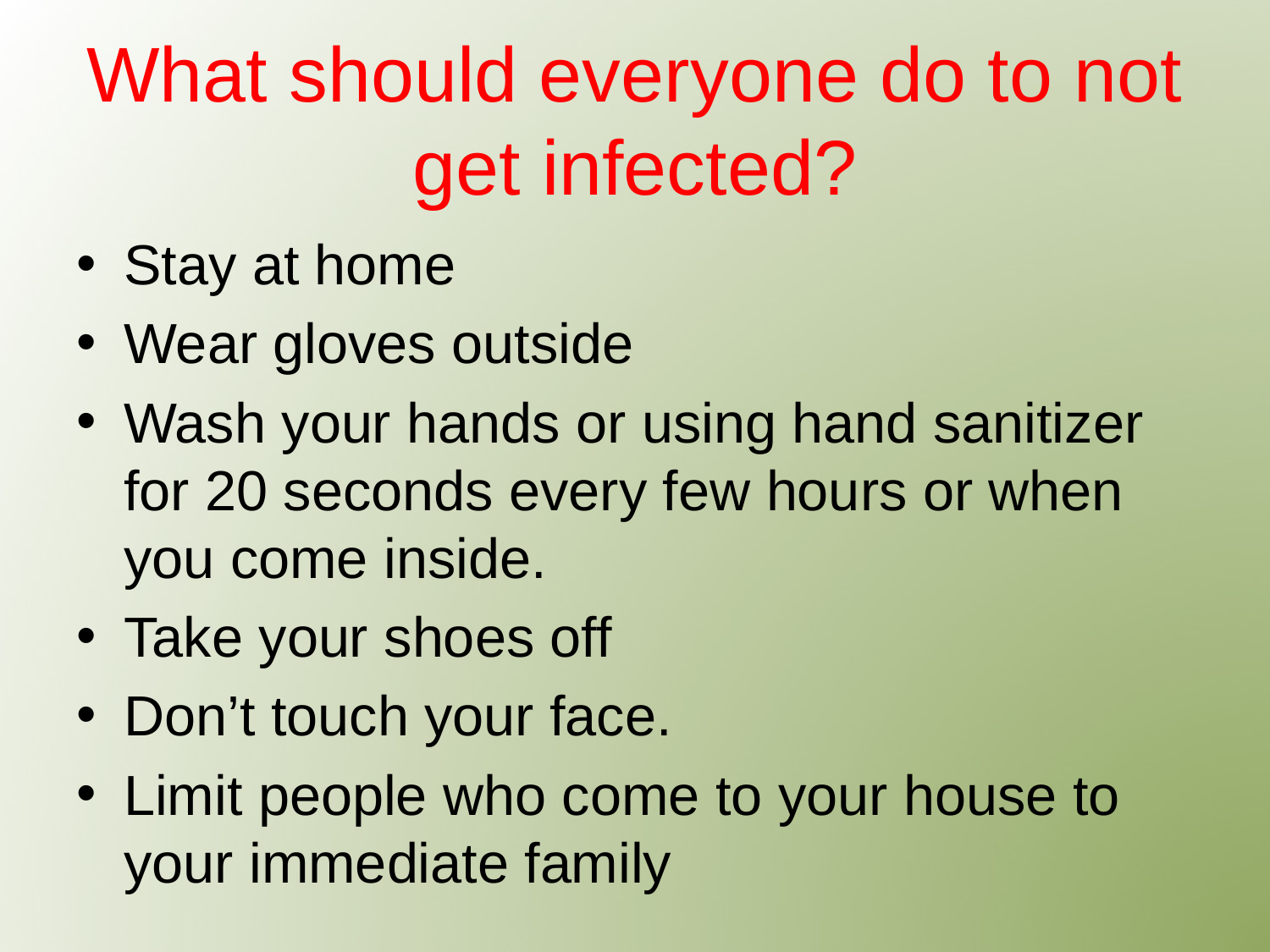

# What should everyone do to not get infected?
Stay at home
Wear gloves outside
Wash your hands or using hand sanitizer for 20 seconds every few hours or when you come inside.
Take your shoes off
Don’t touch your face.
Limit people who come to your house to your immediate family